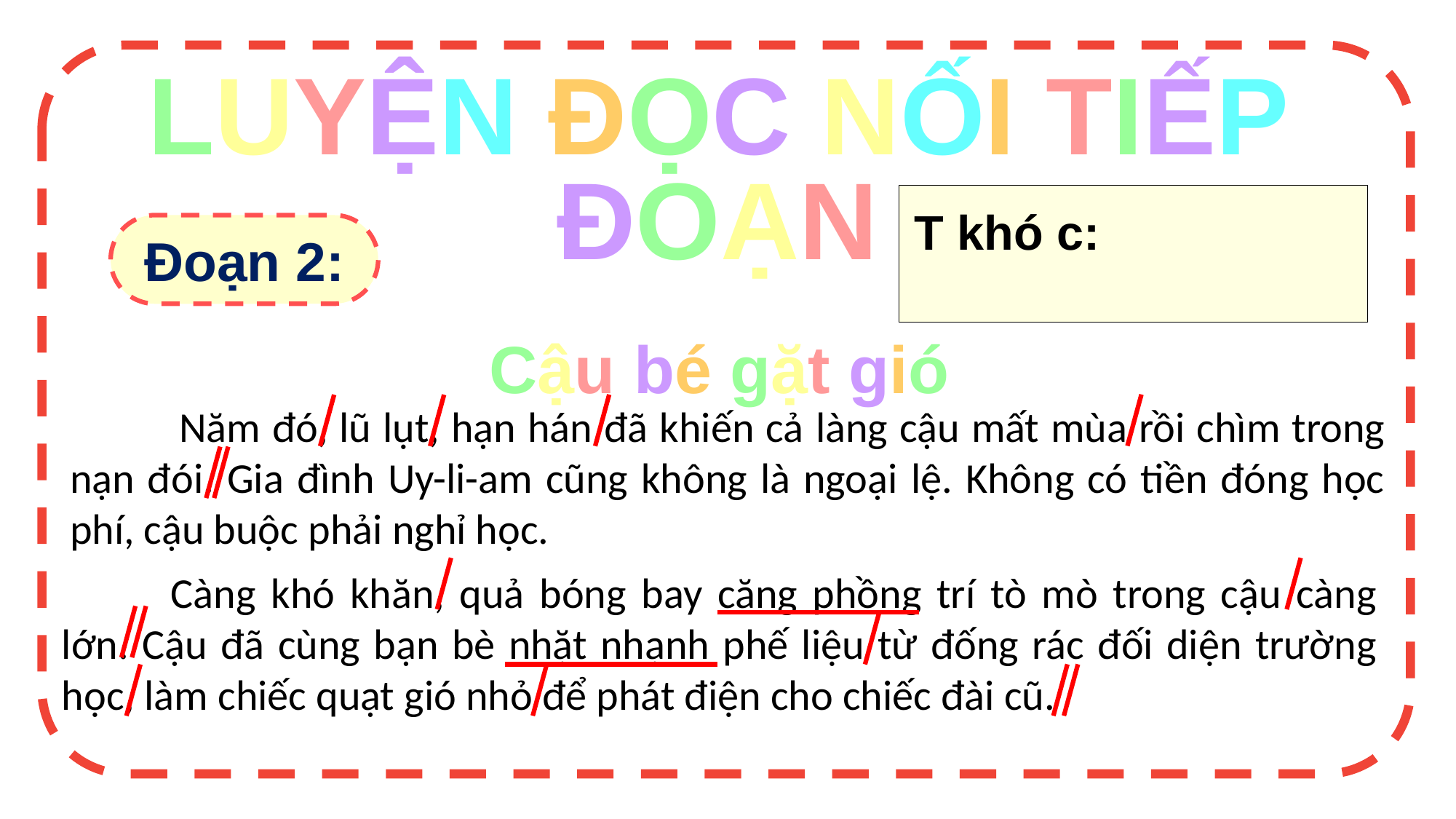

LUYỆN ĐỌC NỐI TIẾP ĐOẠN
LUYỆN ĐỌC NỐI TIẾP ĐOẠN
Đoạn 2:
Cậu bé gặt gió
	Năm đó, lũ lụt, hạn hán đã khiến cả làng cậu mất mùa rồi chìm trong nạn đói. Gia đình Uy-li-am cũng không là ngoại lệ. Không có tiền đóng học phí, cậu buộc phải nghỉ học.
	Càng khó khăn, quả bóng bay căng phồng trí tò mò trong cậu càng lớn. Cậu đã cùng bạn bè nhặt nhạnh phế liệu từ đống rác đối diện trường học, làm chiếc quạt gió nhỏ để phát điện cho chiếc đài cũ.